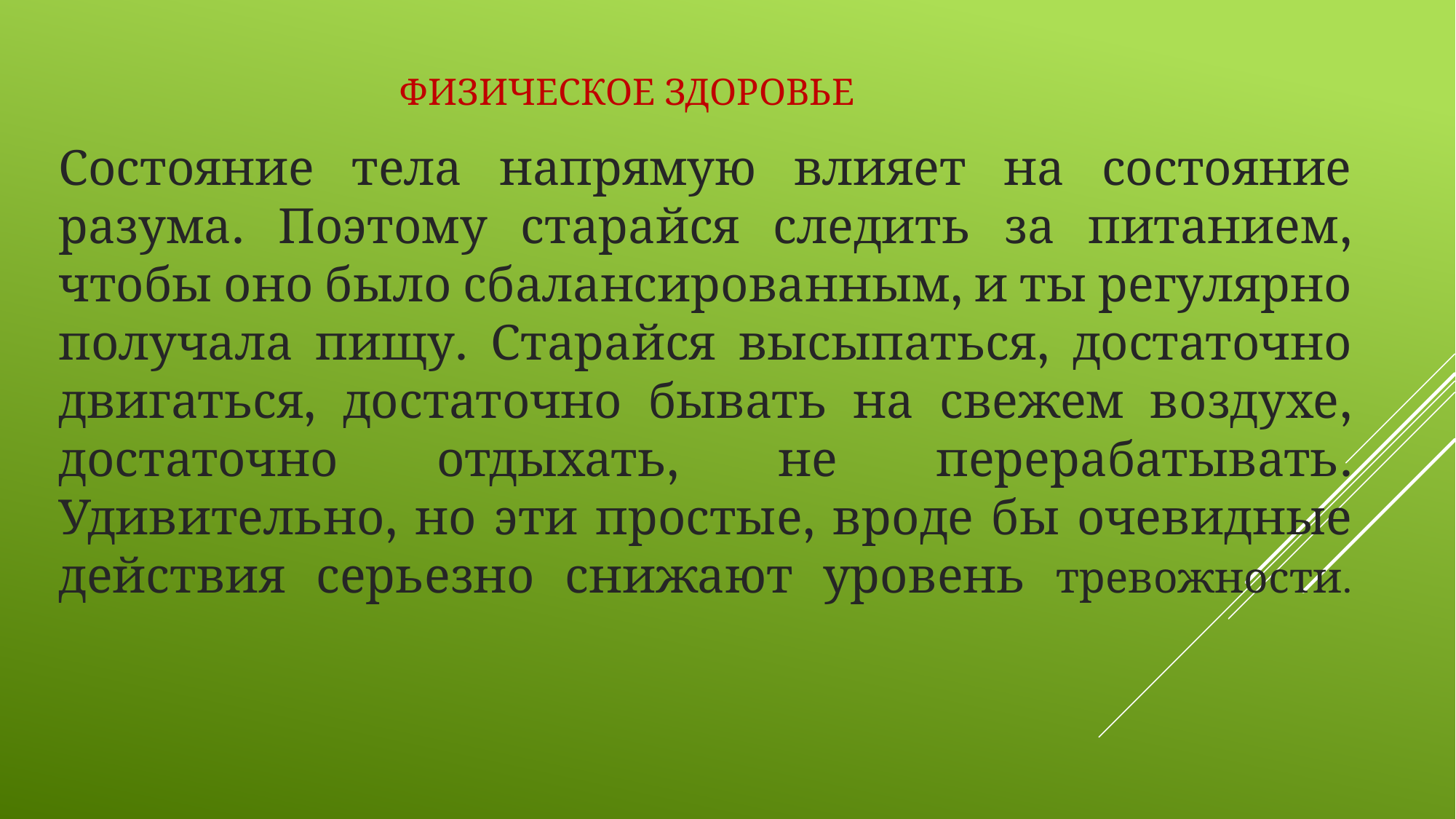

ФИЗИЧЕСКОЕ ЗДОРОВЬЕ

Состояние тела напрямую влияет на состояние разума. Поэтому старайся следить за питанием, чтобы оно было сбалансированным, и ты регулярно получала пищу. Старайся высыпаться, достаточно двигаться, достаточно бывать на свежем воздухе, достаточно отдыхать, не перерабатывать. Удивительно, но эти простые, вроде бы очевидные действия серьезно снижают уровень тревожности.